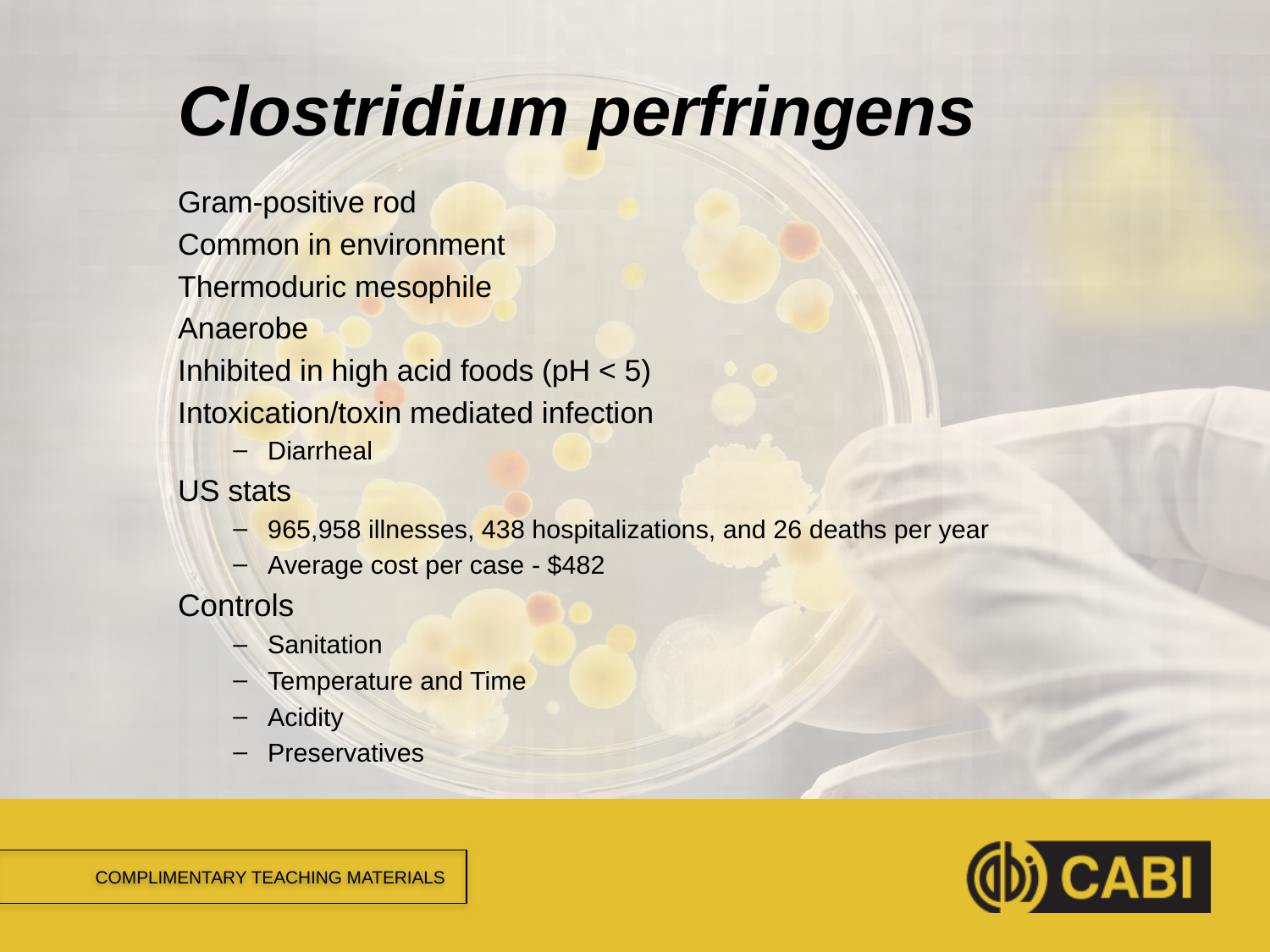

# Clostridium perfringens

Gram-positive rod
Common in environment
Thermoduric mesophile
Anaerobe
Inhibited in high acid foods (pH < 5)
Intoxication/toxin mediated infection
Diarrheal
US stats
965,958 illnesses, 438 hospitalizations, and 26 deaths per year
Average cost per case - $482
Controls
Sanitation
Temperature and Time
Acidity
Preservatives